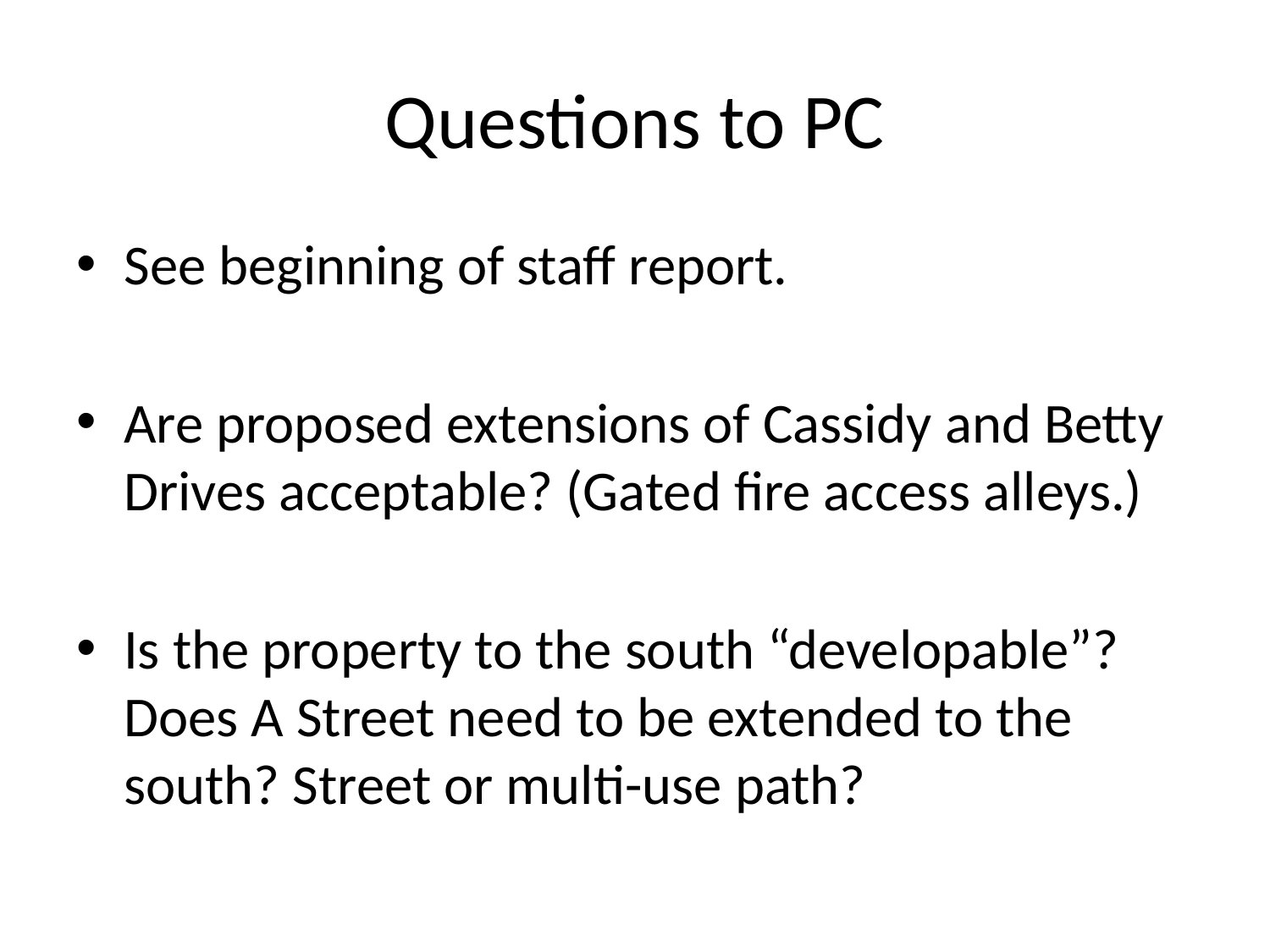

# Questions to PC
See beginning of staff report.

Are proposed extensions of Cassidy and Betty Drives acceptable? (Gated fire access alleys.)

Is the property to the south “developable”? Does A Street need to be extended to the south? Street or multi-use path?